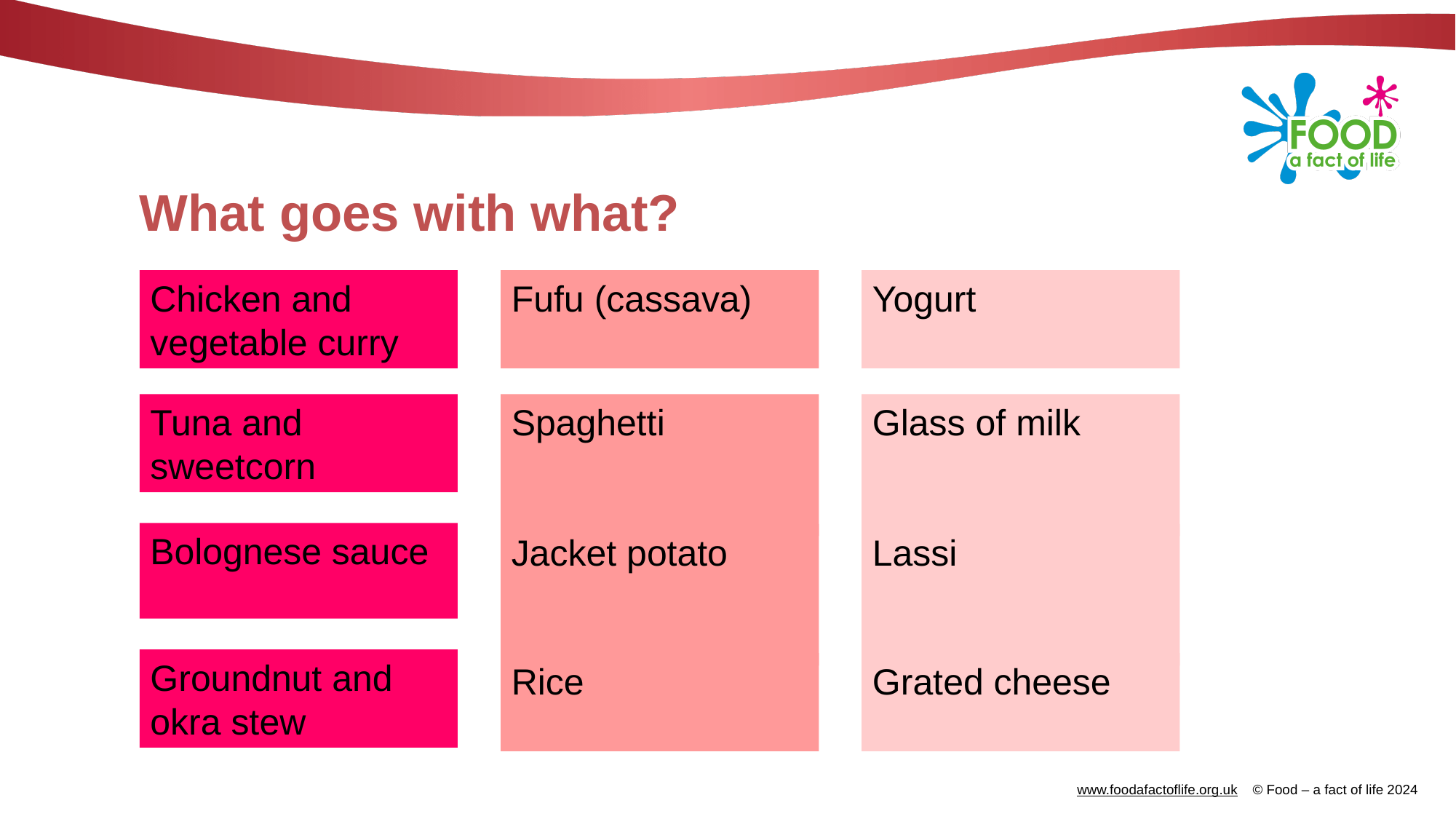

# What goes with what?
Chicken and vegetable curry
Fufu (cassava)
Yogurt
Tuna and sweetcorn
Spaghetti
Glass of milk
Bolognese sauce

Jacket potato
Lassi
Groundnut and okra stew
Rice
Grated cheese